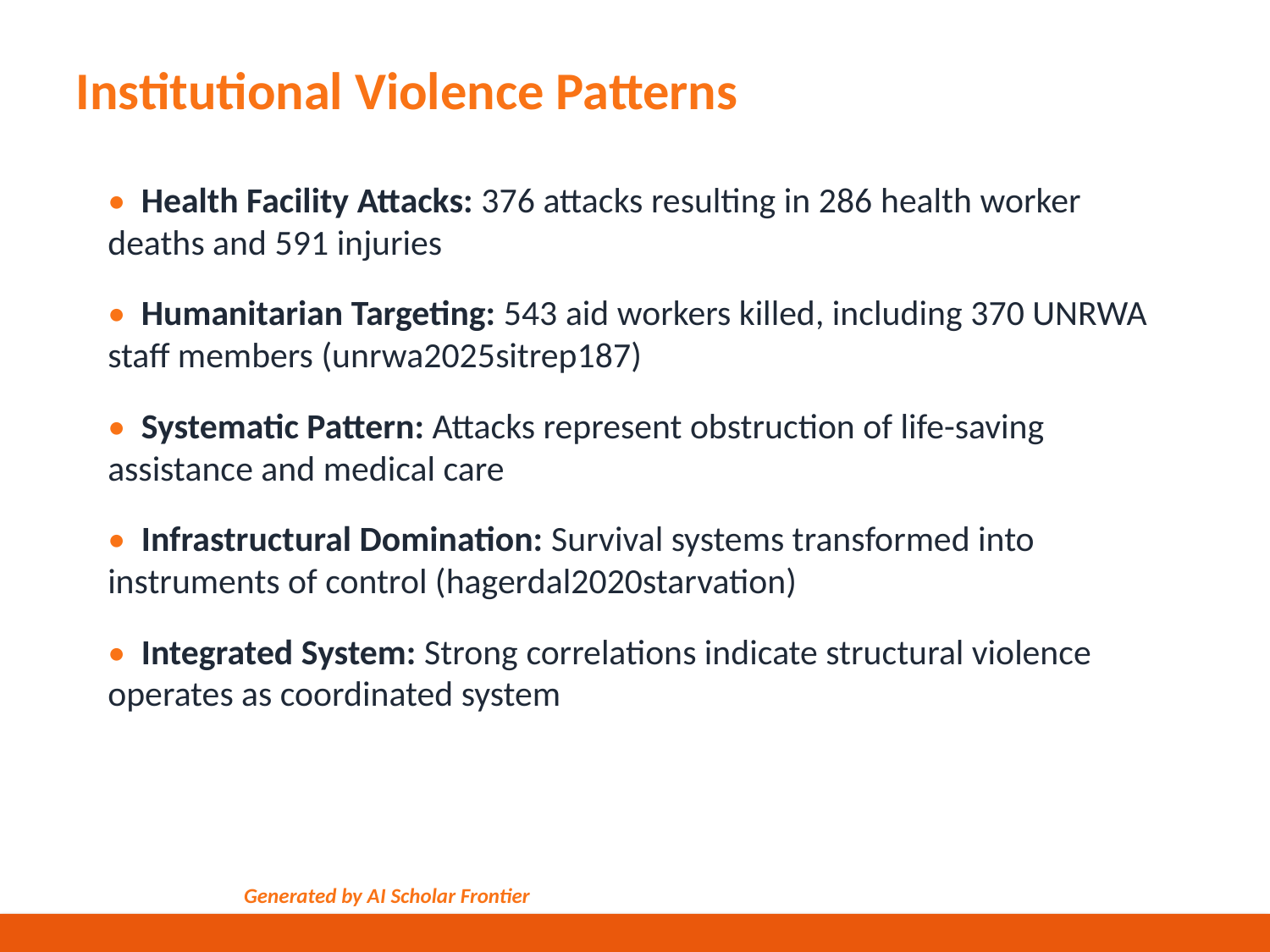

Institutional Violence Patterns
•  Health Facility Attacks: 376 attacks resulting in 286 health worker deaths and 591 injuries
•  Humanitarian Targeting: 543 aid workers killed, including 370 UNRWA staff members (unrwa2025sitrep187)
•  Systematic Pattern: Attacks represent obstruction of life-saving assistance and medical care
•  Infrastructural Domination: Survival systems transformed into instruments of control (hagerdal2020starvation)
•  Integrated System: Strong correlations indicate structural violence operates as coordinated system
Generated by AI Scholar Frontier